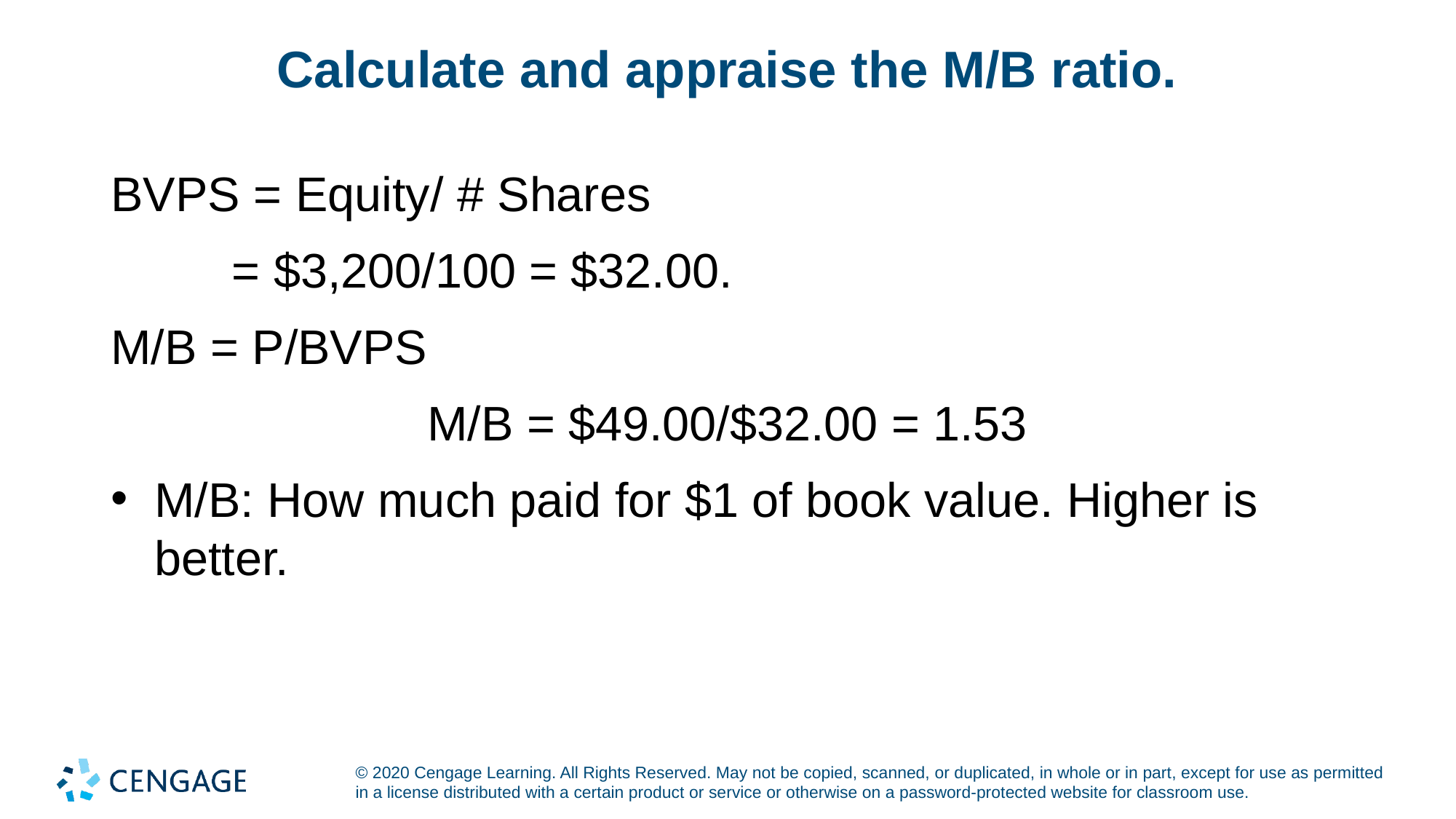

# Calculate and appraise the M/B ratio.
BVPS = Equity/ # Shares
         = $3,200/100 = $32.00.
M/B = P/BVPS
M/B = $49.00/$32.00 = 1.53
M/B: How much paid for $1 of book value. Higher is better.